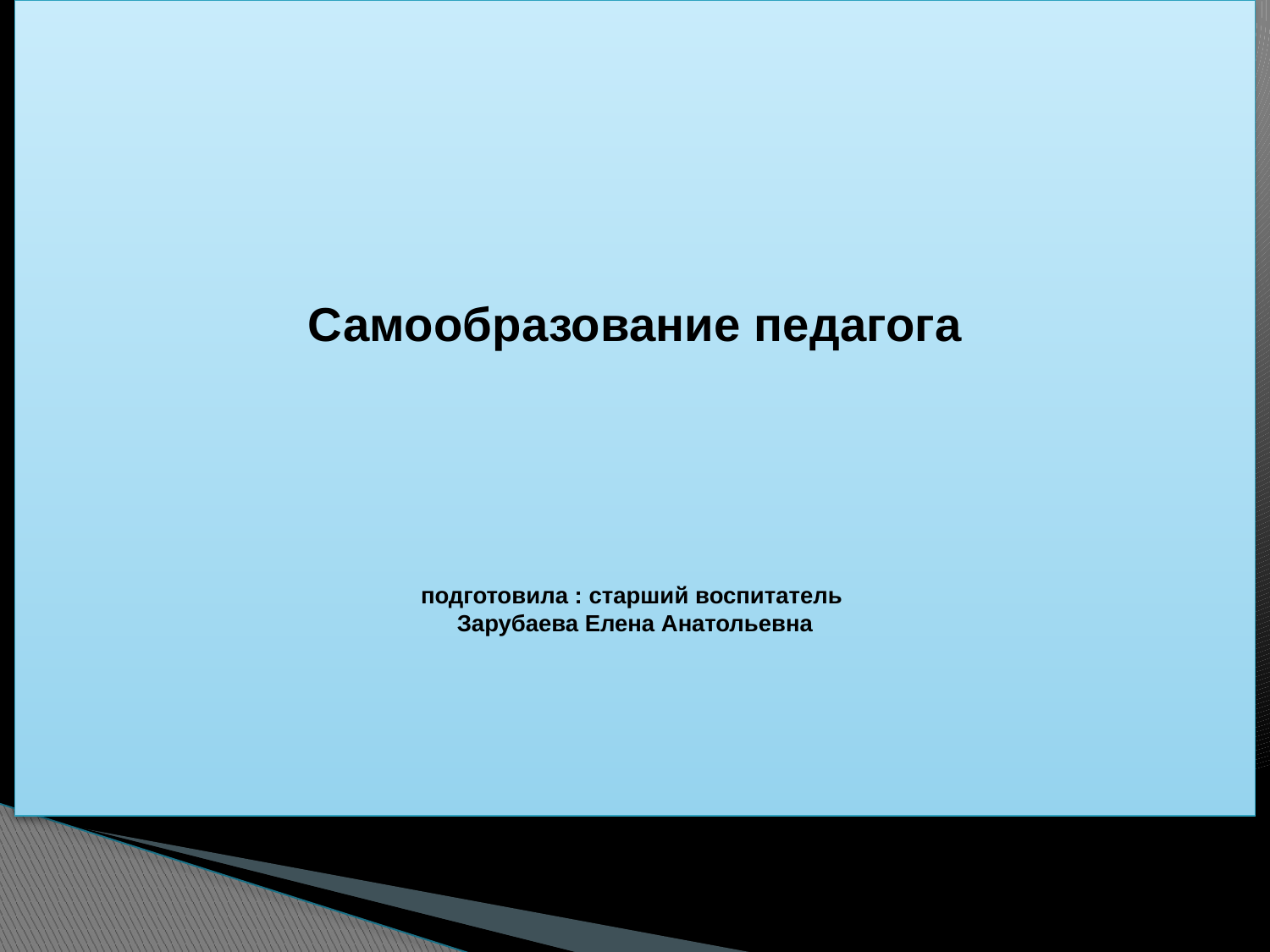

# Самообразование педагога подготовила : старший воспитатель Зарубаева Елена Анатольевна